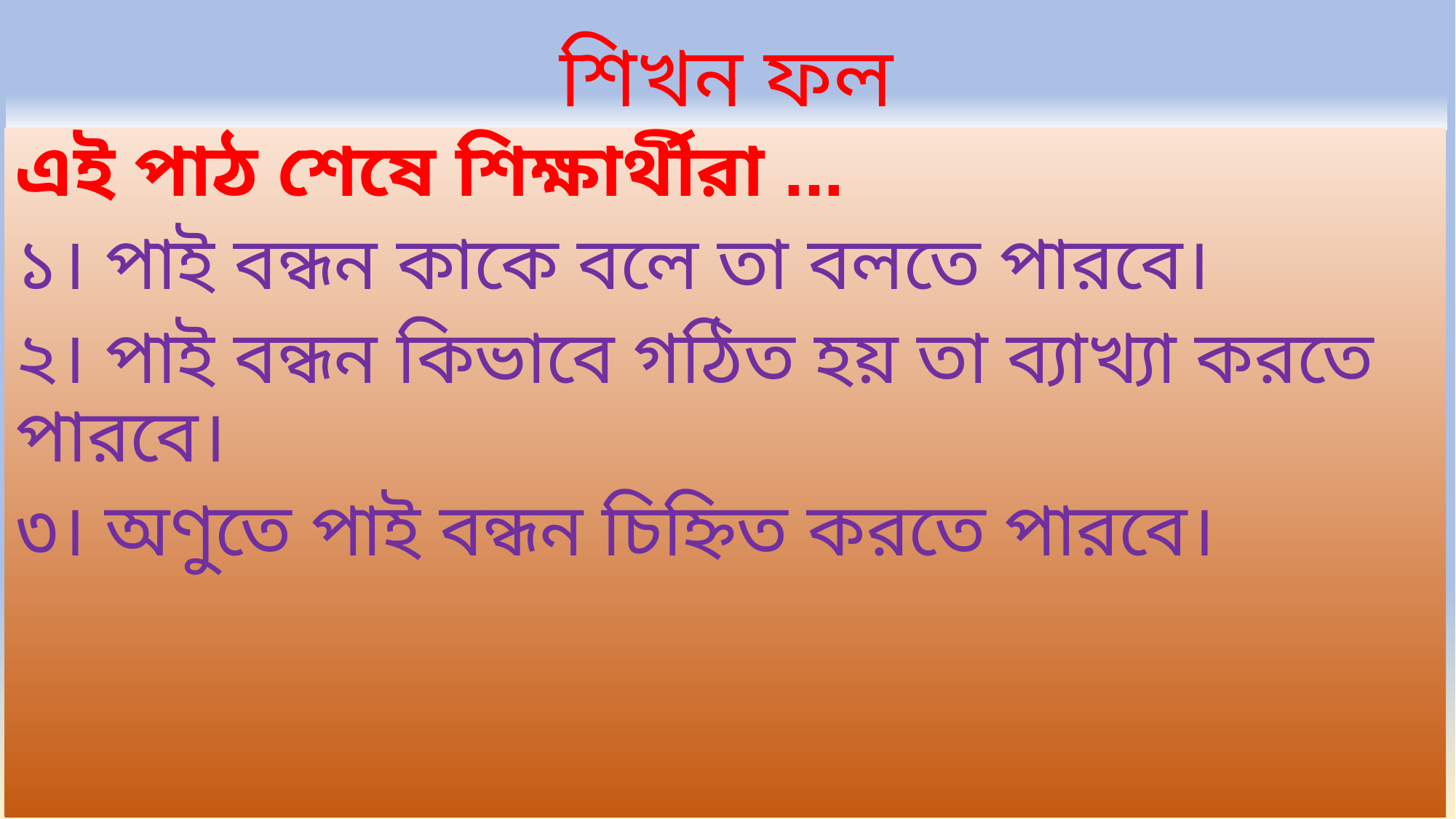

# শিখন ফল
এই পাঠ শেষে শিক্ষার্থীরা ...
১। পাই বন্ধন কাকে বলে তা বলতে পারবে।
২। পাই বন্ধন কিভাবে গঠিত হয় তা ব্যাখ্যা করতে পারবে।
৩। অণুতে পাই বন্ধন চিহ্নিত করতে পারবে।